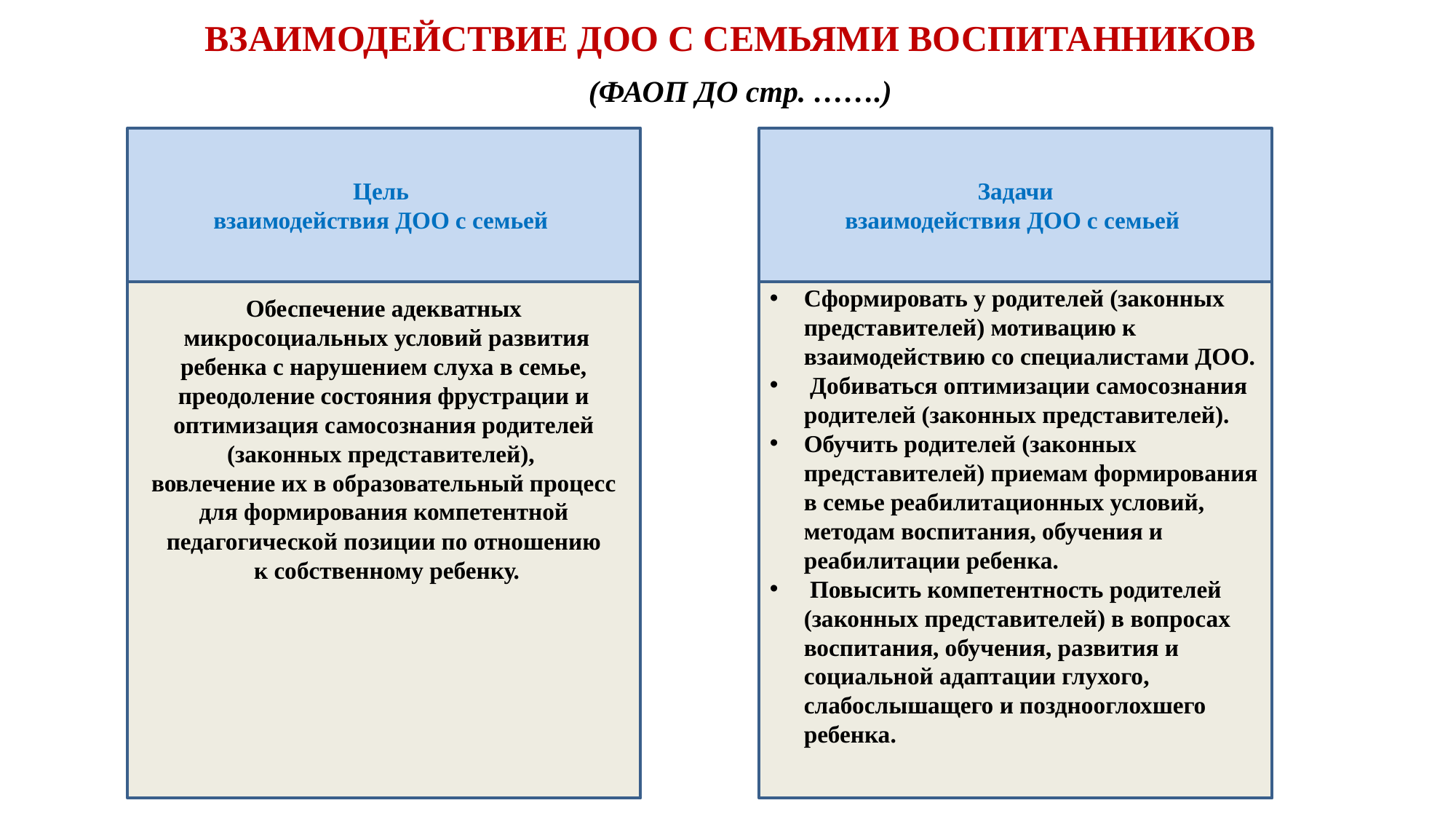

ВЗАИМОДЕЙСТВИЕ ДОО С СЕМЬЯМИ ВОСПИТАННИКОВ
(ФАОП ДО стр. …….)
Задачи
взаимодействия ДОО с семьей
Цель
взаимодействия ДОО с семьей
Сформировать у родителей (законных представителей) мотивацию к взаимодействию со специалистами ДОО.
 Добиваться оптимизации самосознания родителей (законных представителей).
Обучить родителей (законных представителей) приемам формирования в семье реабилитационных условий, методам воспитания, обучения и реабилитации ребенка.
 Повысить компетентность родителей (законных представителей) в вопросах воспитания, обучения, развития и социальной адаптации глухого, слабослышащего и позднооглохшего ребенка.

Обеспечение адекватных
 микросоциальных условий развития ребенка с нарушением слуха в семье, преодоление состояния фрустрации и оптимизация самосознания родителей (законных представителей),
вовлечение их в образовательный процесс для формирования компетентной педагогической позиции по отношению
 к собственному ребенку.